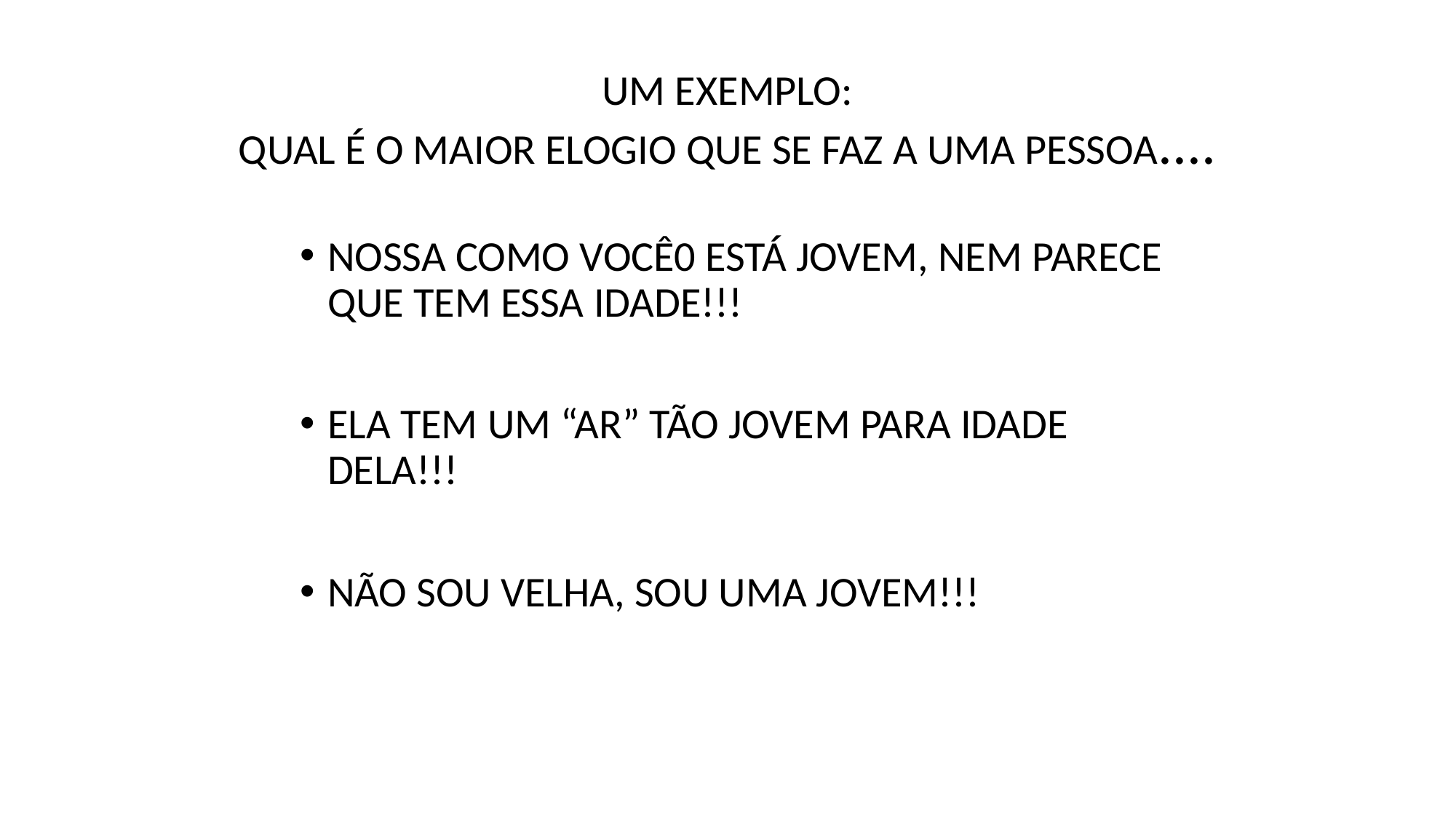

# UM EXEMPLO: QUAL É O MAIOR ELOGIO QUE SE FAZ A UMA PESSOA....
NOSSA COMO VOCÊ0 ESTÁ JOVEM, NEM PARECE QUE TEM ESSA IDADE!!!

ELA TEM UM “AR” TÃO JOVEM PARA IDADE DELA!!!

NÃO SOU VELHA, SOU UMA JOVEM!!!